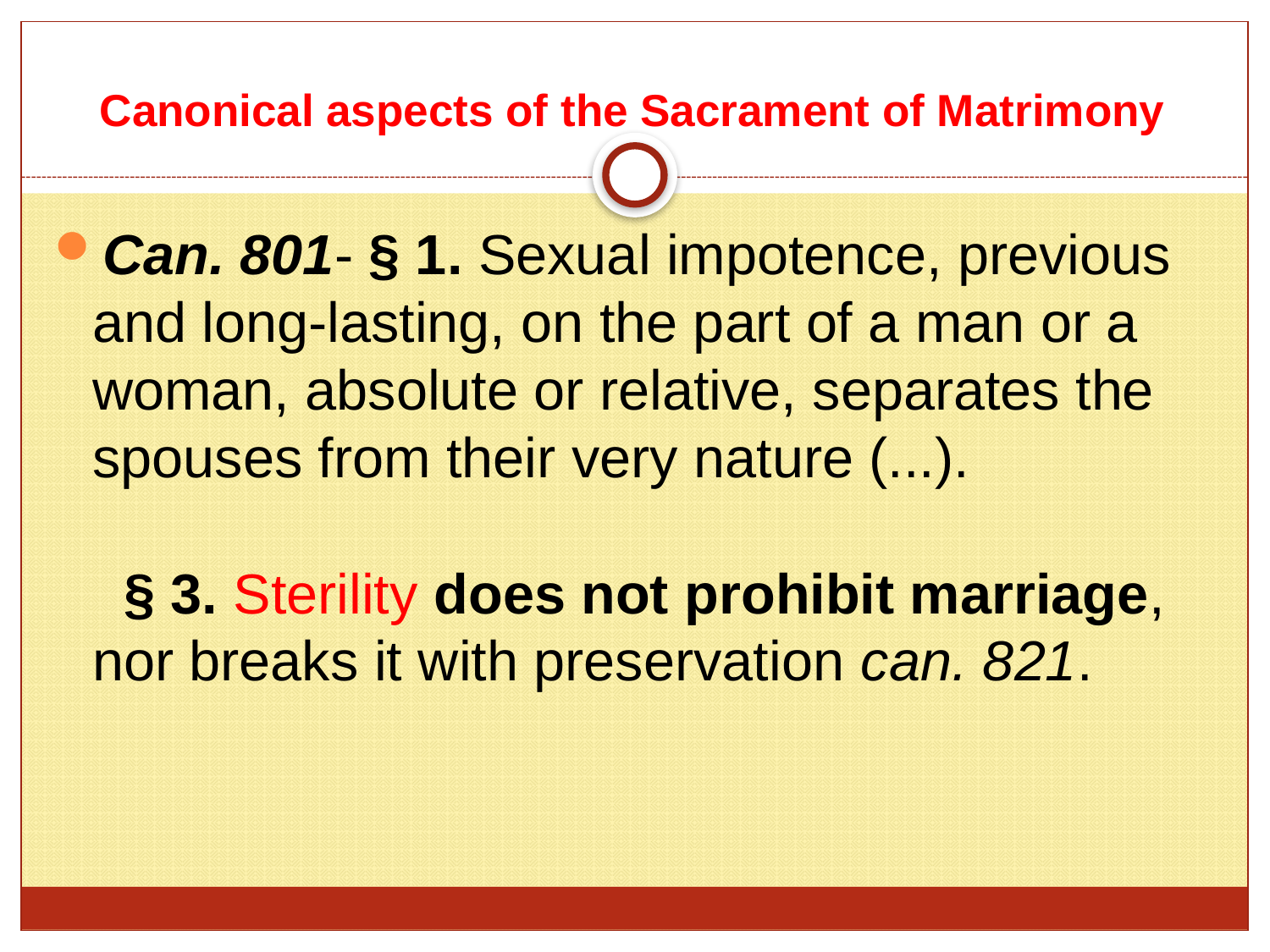

# Canonical aspects of the Sacrament of Matrimony
Can. 801- § 1. Sexual impotence, previous and long-lasting, on the part of a man or a woman, absolute or relative, separates the spouses from their very nature (...).
  § 3. Sterility does not prohibit marriage, nor breaks it with preservation can. 821.